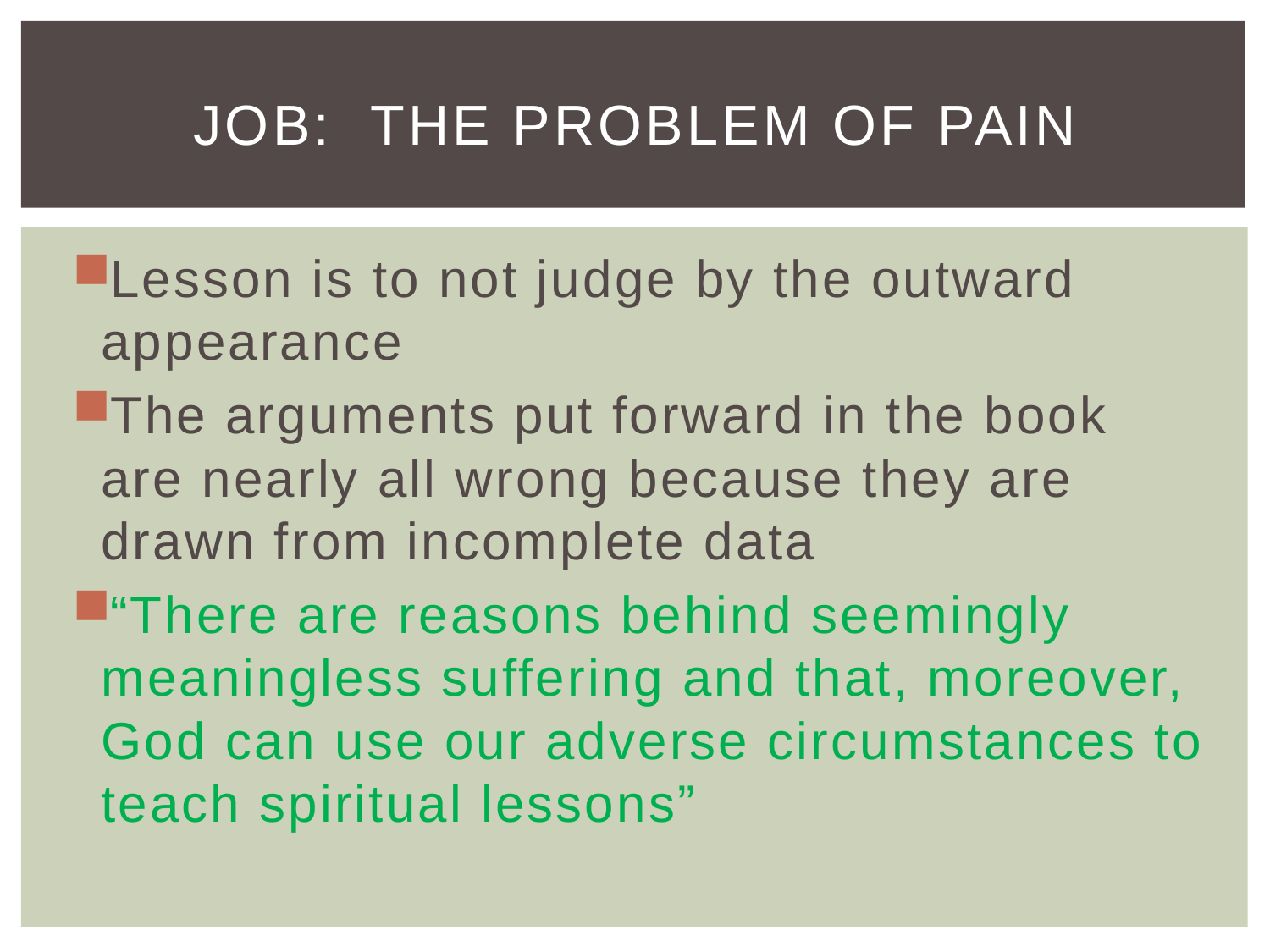

# Job:  The problem of pain
Lesson is to not judge by the outward appearance
The arguments put forward in the book are nearly all wrong because they are drawn from incomplete data
“There are reasons behind seemingly meaningless suffering and that, moreover, God can use our adverse circumstances to teach spiritual lessons”